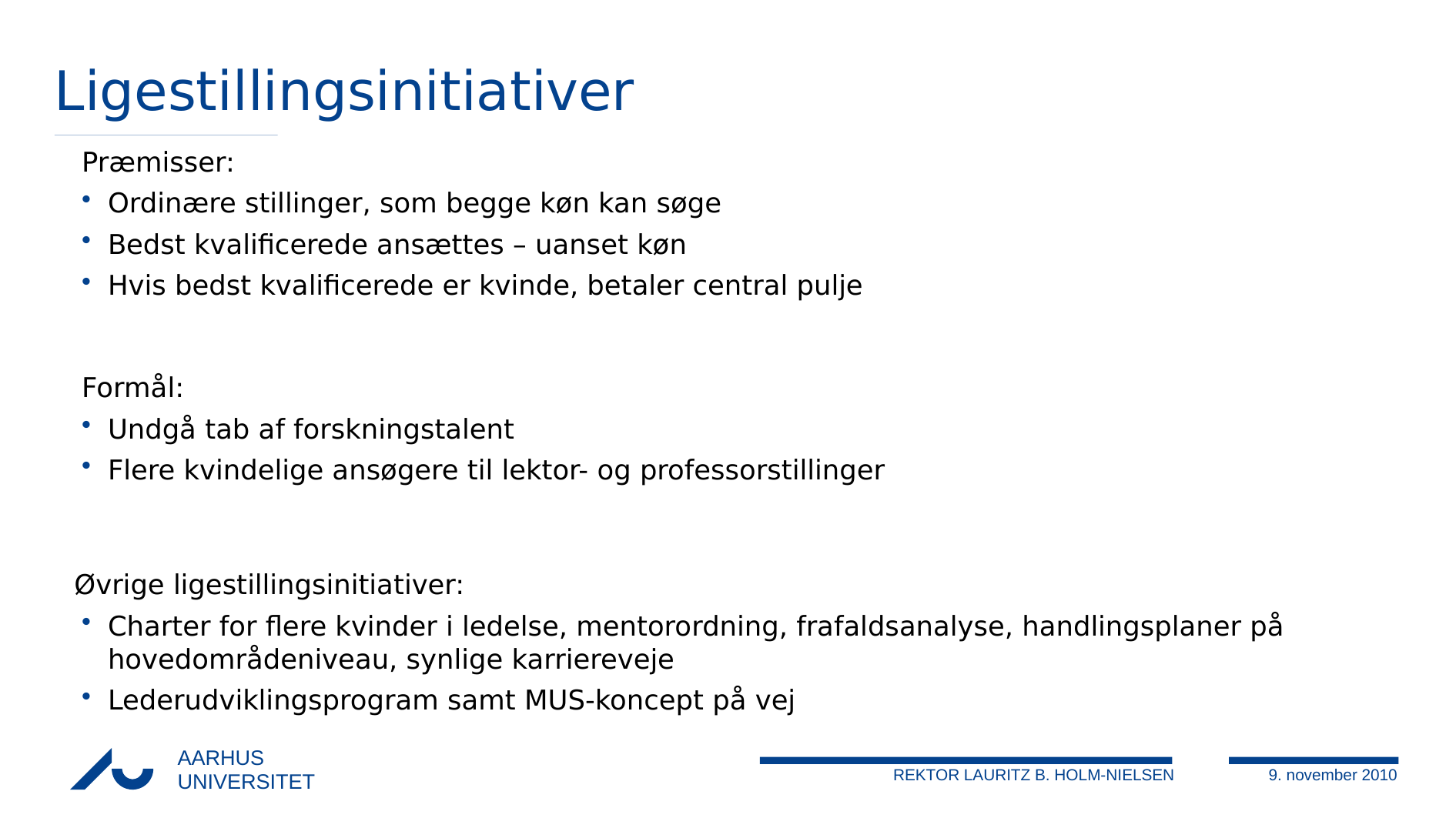

# Ligestillingsinitiativer
Præmisser:
Ordinære stillinger, som begge køn kan søge
Bedst kvalificerede ansættes – uanset køn
Hvis bedst kvalificerede er kvinde, betaler central pulje

Formål:
Undgå tab af forskningstalent
Flere kvindelige ansøgere til lektor- og professorstillinger

  Øvrige ligestillingsinitiativer:
Charter for flere kvinder i ledelse, mentorordning, frafaldsanalyse, handlingsplaner på hovedområdeniveau, synlige karriereveje
Lederudviklingsprogram samt MUS-koncept på vej